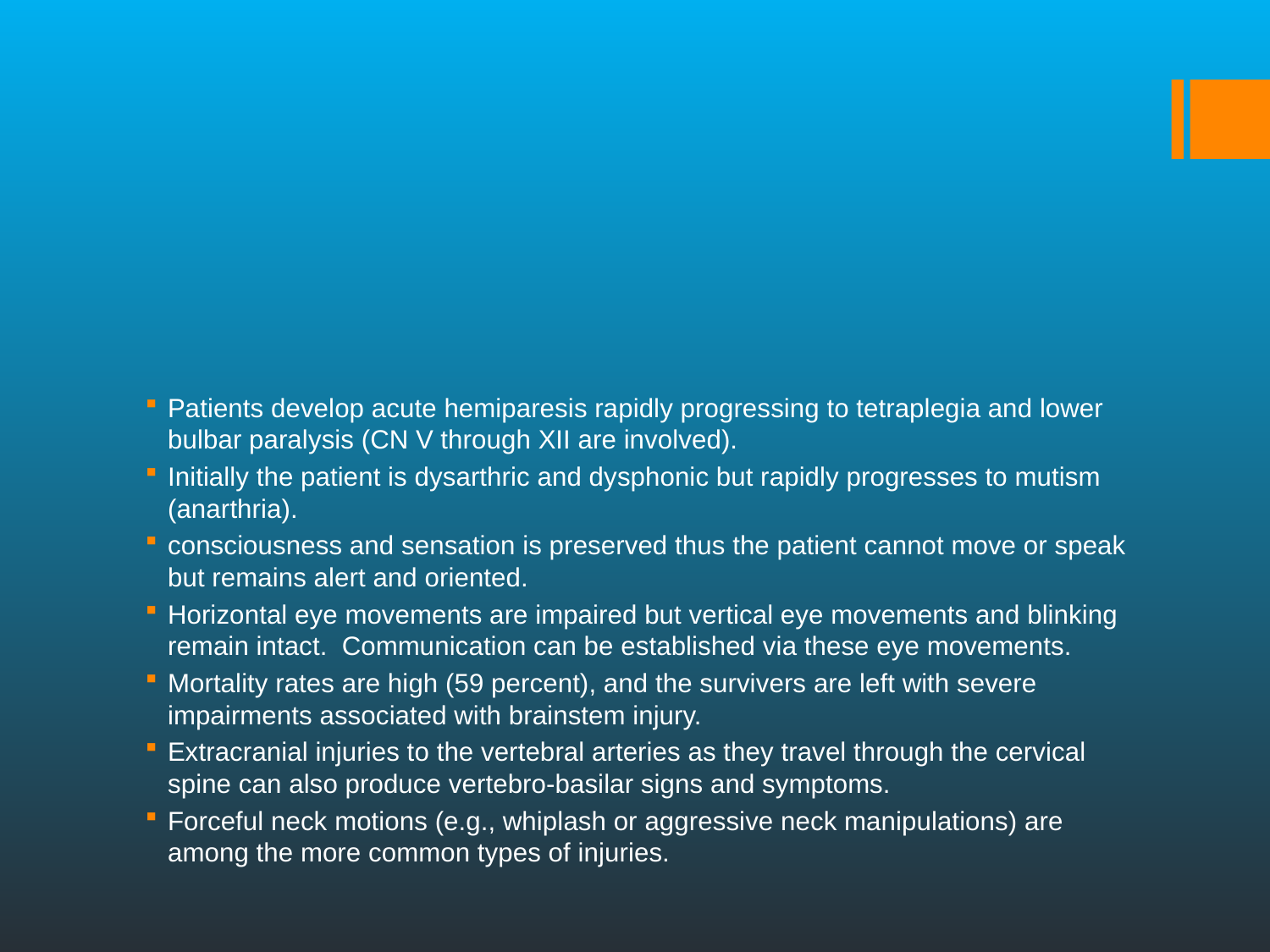

#
Patients develop acute hemiparesis rapidly progressing to tetraplegia and lower bulbar paralysis (CN V through XII are involved).
Initially the patient is dysarthric and dysphonic but rapidly progresses to mutism (anarthria).
consciousness and sensation is preserved thus the patient cannot move or speak but remains alert and oriented.
Horizontal eye movements are impaired but vertical eye movements and blinking remain intact.  Communication can be established via these eye movements.
Mortality rates are high (59 percent), and the survivers are left with severe impairments associated with brainstem injury.
Extracranial injuries to the vertebral arteries as they travel through the cervical spine can also produce vertebro-basilar signs and symptoms.
Forceful neck motions (e.g., whiplash or aggressive neck manipulations) are among the more common types of injuries.